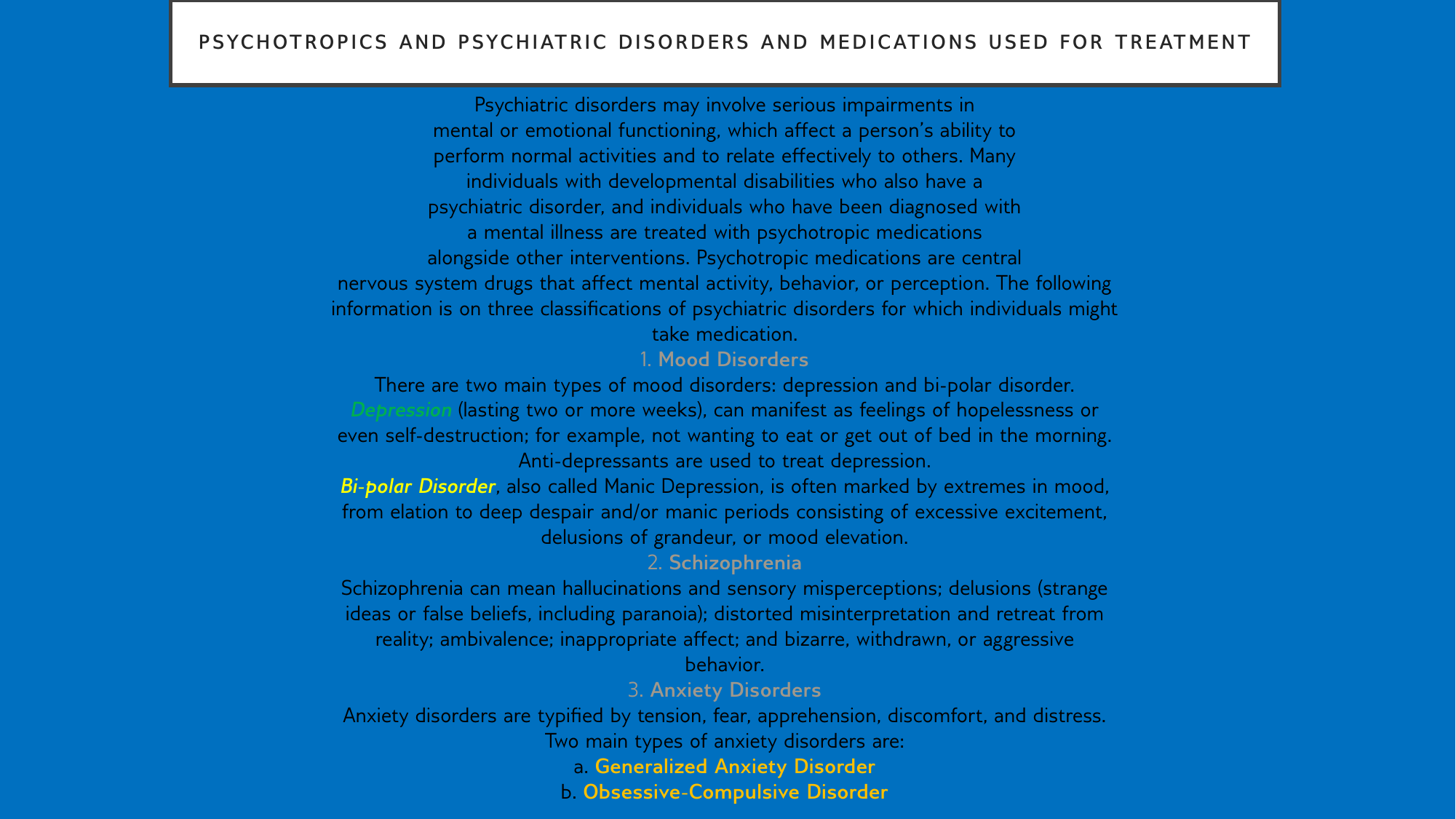

# Psychotropics and Psychiatric Disorders and Medications Used for Treatment
Psychiatric disorders may involve serious impairments in
mental or emotional functioning, which affect a person’s ability to
perform normal activities and to relate effectively to others. Many
individuals with developmental disabilities who also have a
psychiatric disorder, and individuals who have been diagnosed with
a mental illness are treated with psychotropic medications
alongside other interventions. Psychotropic medications are central
nervous system drugs that affect mental activity, behavior, or perception. The following
information is on three classifications of psychiatric disorders for which individuals might
take medication.
1. Mood Disorders
There are two main types of mood disorders: depression and bi-polar disorder.
Depression (lasting two or more weeks), can manifest as feelings of hopelessness or
even self-destruction; for example, not wanting to eat or get out of bed in the morning.
Anti-depressants are used to treat depression.
Bi-polar Disorder, also called Manic Depression, is often marked by extremes in mood,
from elation to deep despair and/or manic periods consisting of excessive excitement,
delusions of grandeur, or mood elevation.
2. Schizophrenia
Schizophrenia can mean hallucinations and sensory misperceptions; delusions (strange
ideas or false beliefs, including paranoia); distorted misinterpretation and retreat from
reality; ambivalence; inappropriate affect; and bizarre, withdrawn, or aggressive
behavior.
3. Anxiety Disorders
Anxiety disorders are typified by tension, fear, apprehension, discomfort, and distress.
Two main types of anxiety disorders are:
a. Generalized Anxiety Disorder
b. Obsessive-Compulsive Disorder